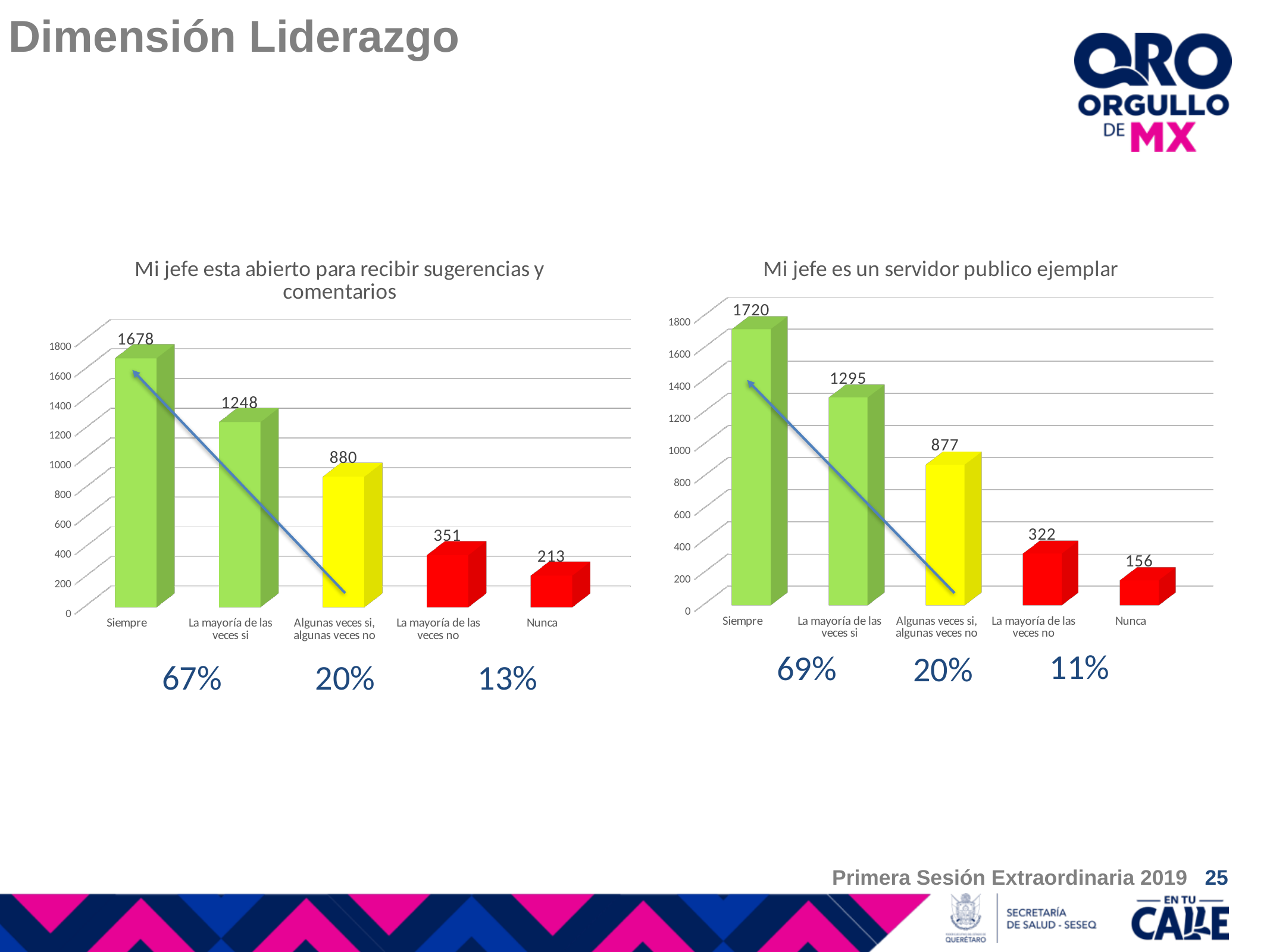

Dimensión Liderazgo

[unsupported chart]

[unsupported chart]

11%
69%
20%
67%
20%
13%

Primera Sesión Extraordinaria 2019   25